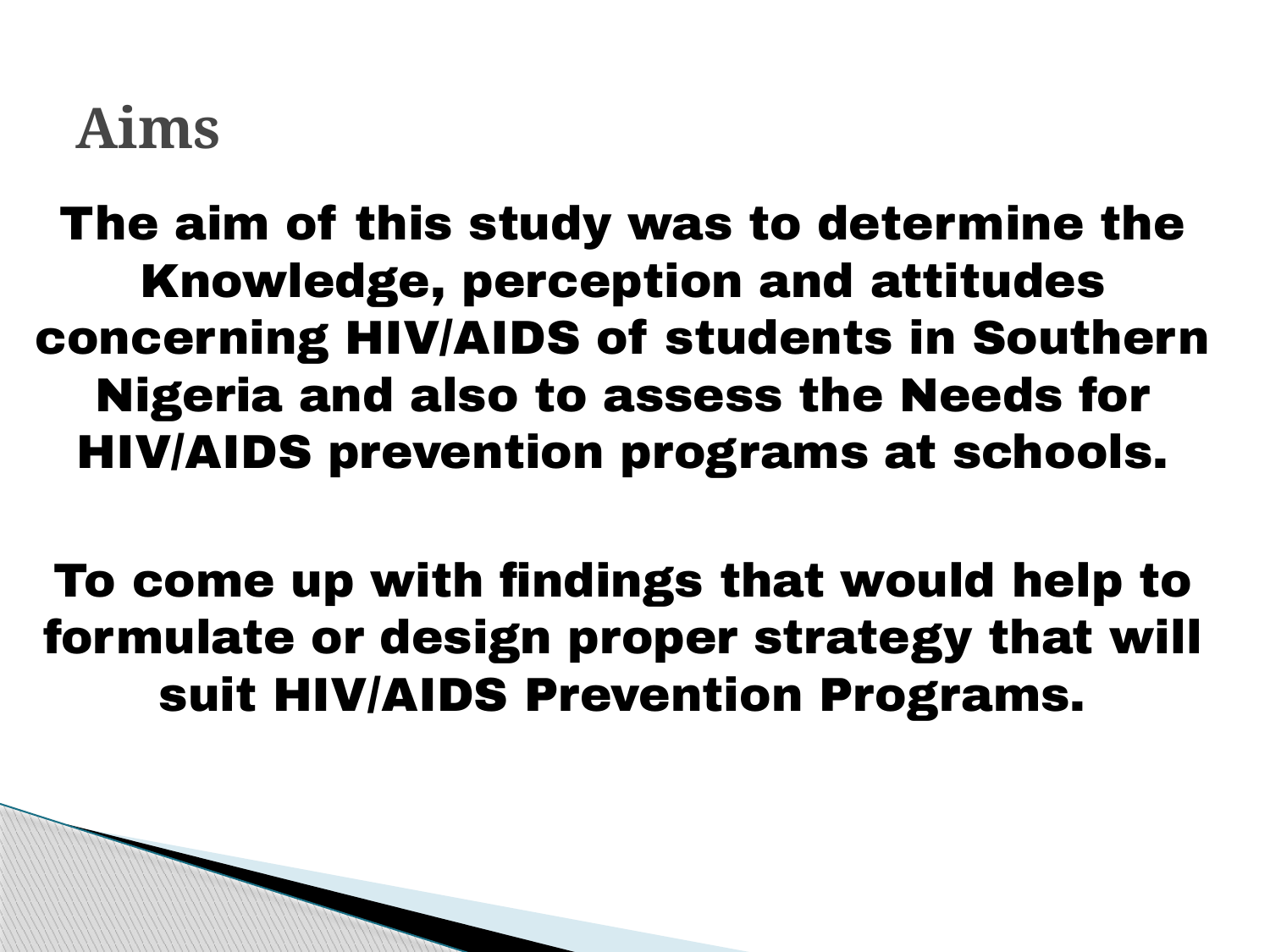

# Aims
The aim of this study was to determine the Knowledge, perception and attitudes concerning HIV/AIDS of students in Southern Nigeria and also to assess the Needs for HIV/AIDS prevention programs at schools.

To come up with findings that would help to formulate or design proper strategy that will suit HIV/AIDS Prevention Programs.